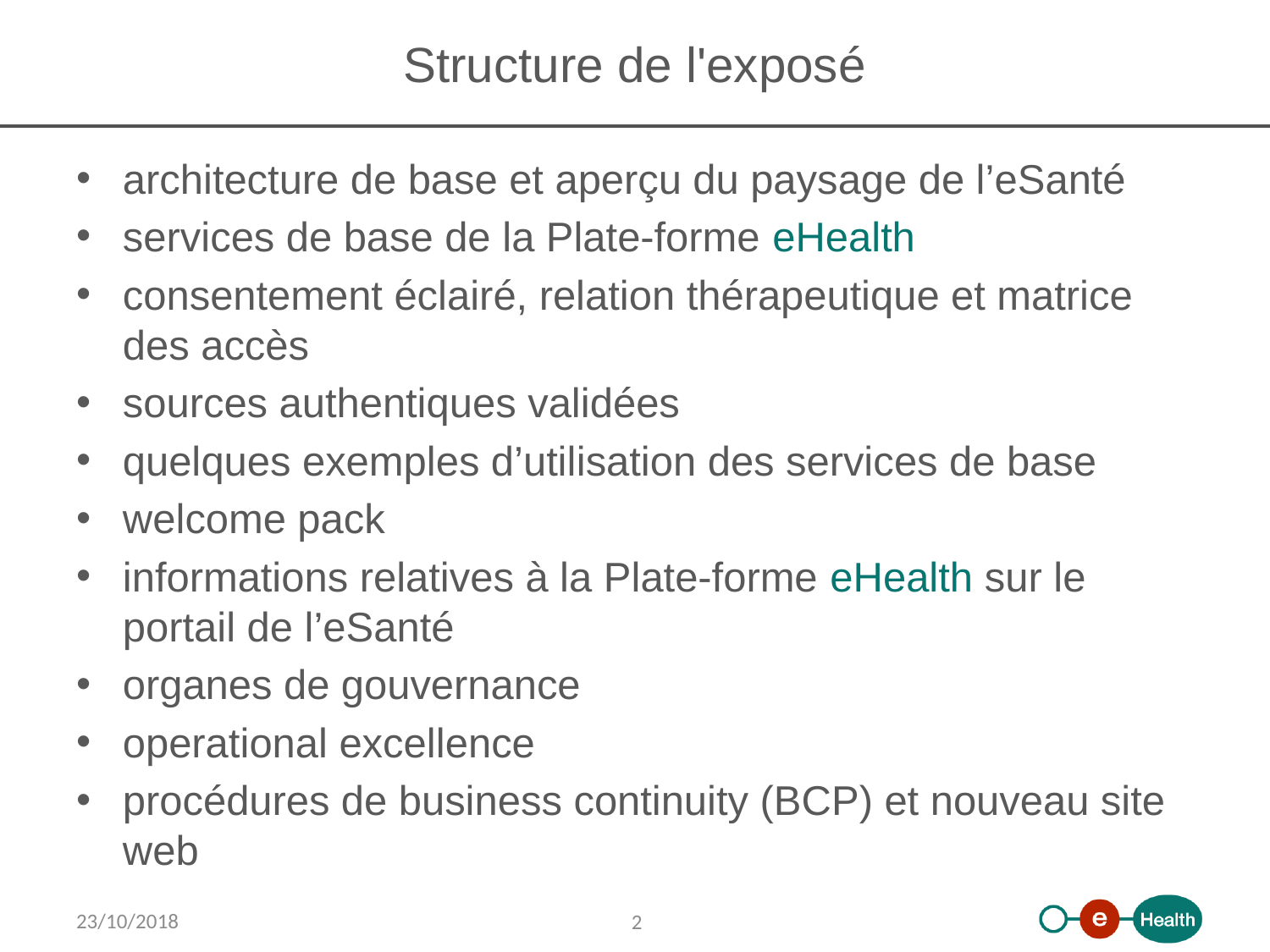

# Structure de l'exposé
architecture de base et aperçu du paysage de l’eSanté
services de base de la Plate-forme eHealth
consentement éclairé, relation thérapeutique et matrice des accès
sources authentiques validées
quelques exemples d’utilisation des services de base
welcome pack
informations relatives à la Plate-forme eHealth sur le portail de l’eSanté
organes de gouvernance
operational excellence
procédures de business continuity (BCP) et nouveau site web

23/10/2018
2